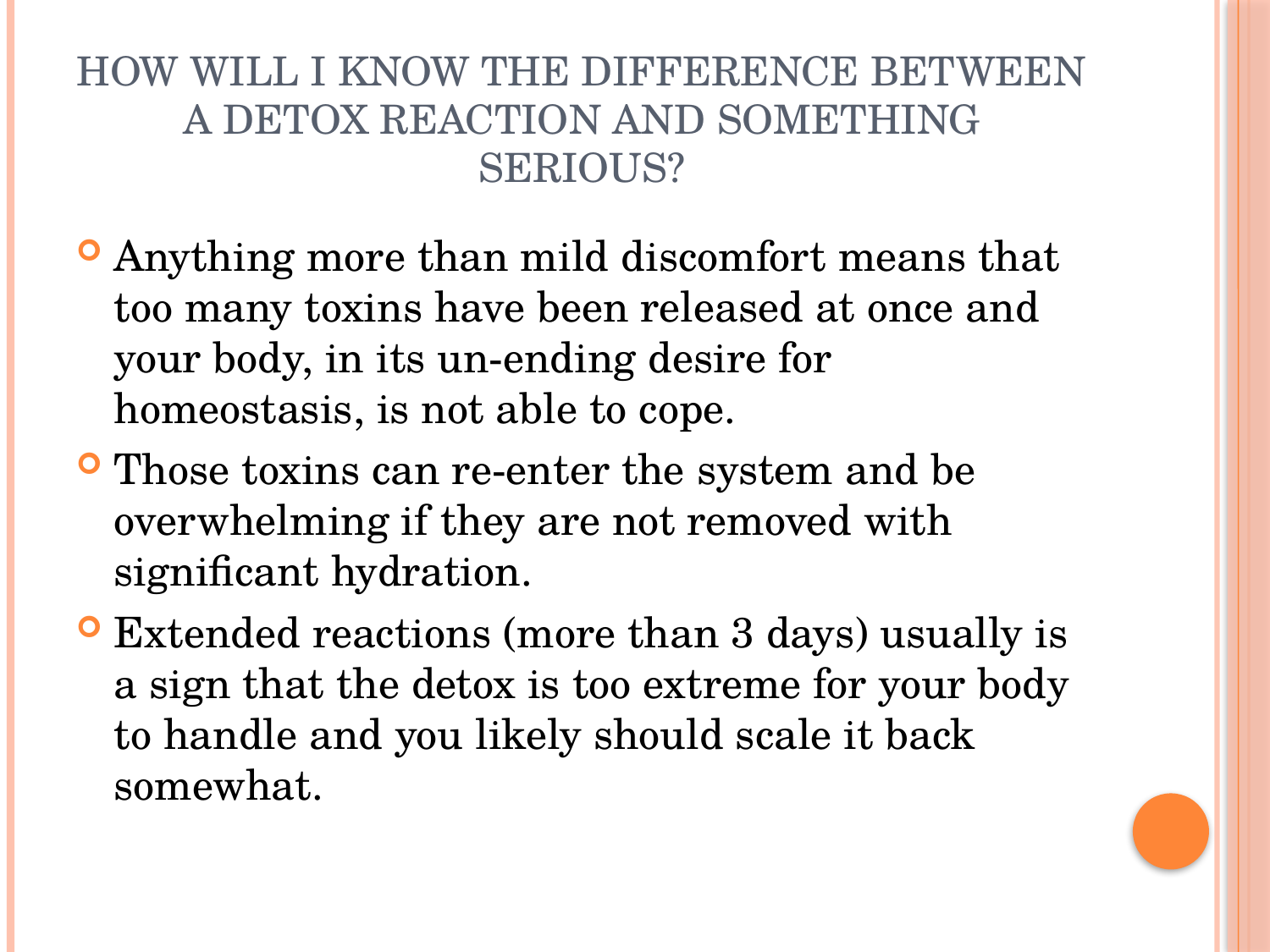

# How will I know the difference between a detox reaction and something serious?
Anything more than mild discomfort means that too many toxins have been released at once and your body, in its un-ending desire for homeostasis, is not able to cope.
Those toxins can re-enter the system and be overwhelming if they are not removed with significant hydration.
Extended reactions (more than 3 days) usually is a sign that the detox is too extreme for your body to handle and you likely should scale it back somewhat.